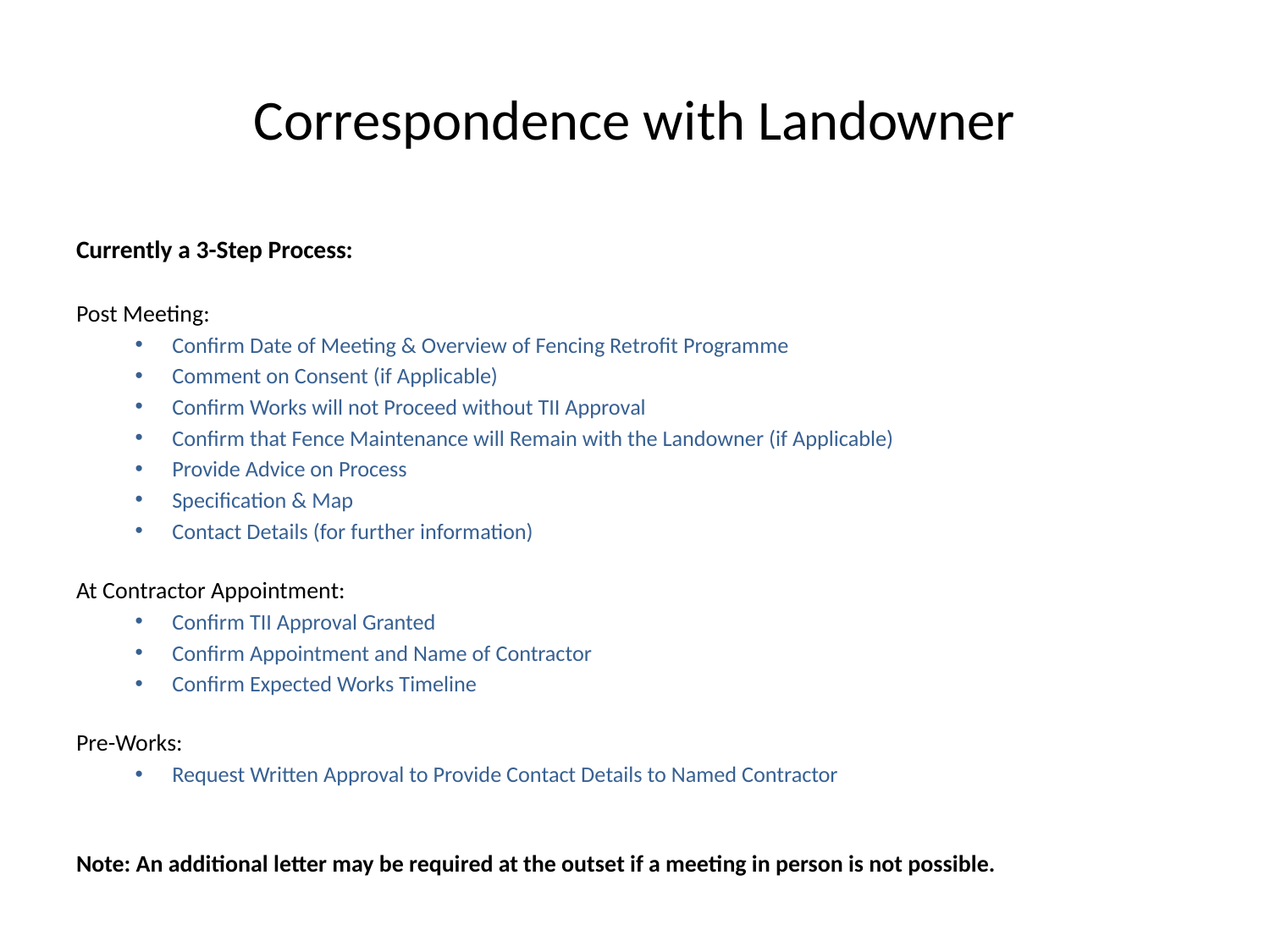

# Correspondence with Landowner
Currently a 3-Step Process:
Post Meeting:
Confirm Date of Meeting & Overview of Fencing Retrofit Programme
Comment on Consent (if Applicable)
Confirm Works will not Proceed without TII Approval
Confirm that Fence Maintenance will Remain with the Landowner (if Applicable)
Provide Advice on Process
Specification & Map
Contact Details (for further information)
At Contractor Appointment:
Confirm TII Approval Granted
Confirm Appointment and Name of Contractor
Confirm Expected Works Timeline
Pre-Works:
Request Written Approval to Provide Contact Details to Named Contractor
Note: An additional letter may be required at the outset if a meeting in person is not possible.